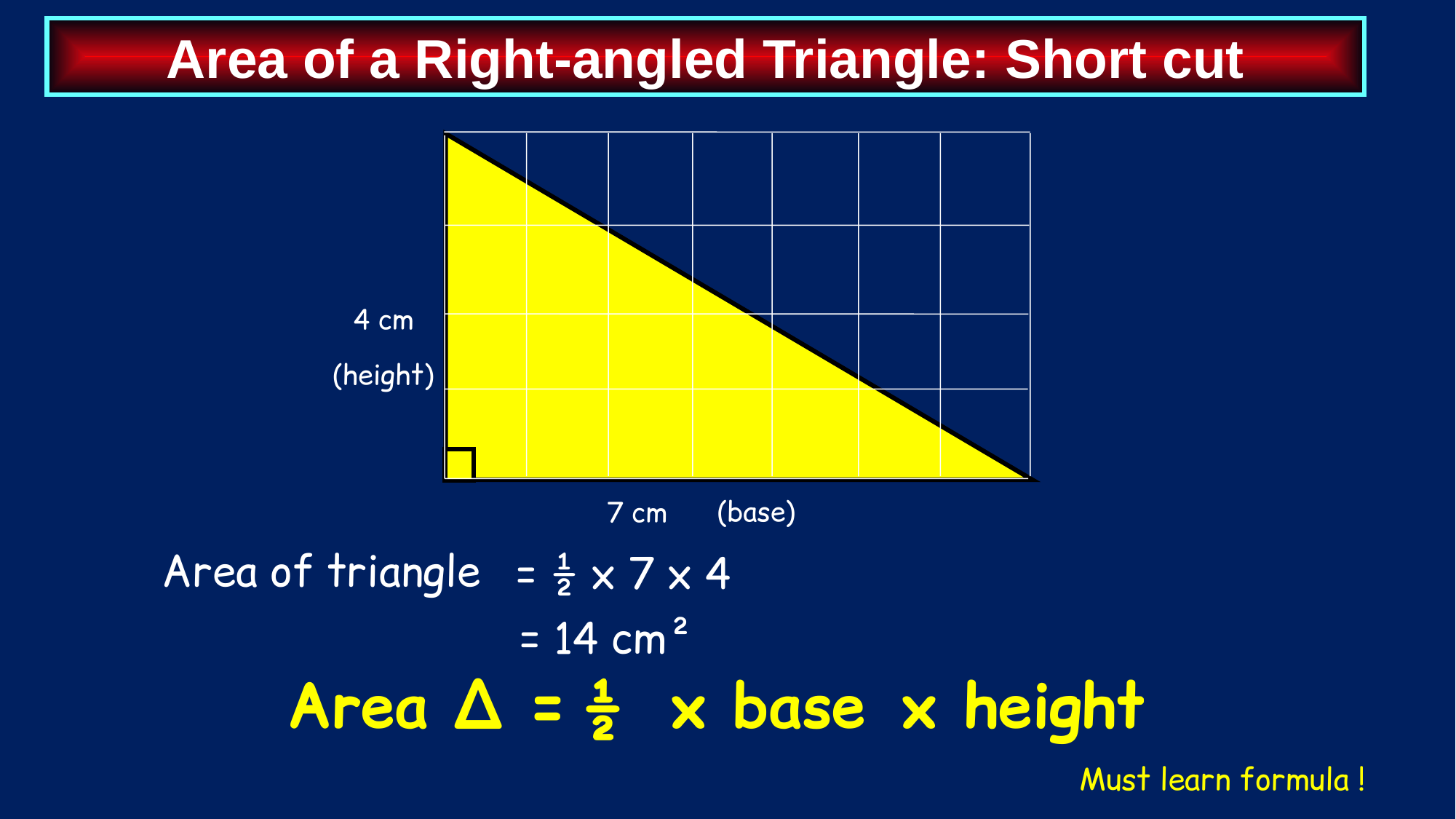

Area of a Right-angled Triangle: Short cut

4 cm
(height)
(base)
7 cm
Area of triangle
= ½ x 7 x 4
= 14 cm²
Area Δ =
x base
x height
½
Must learn formula !